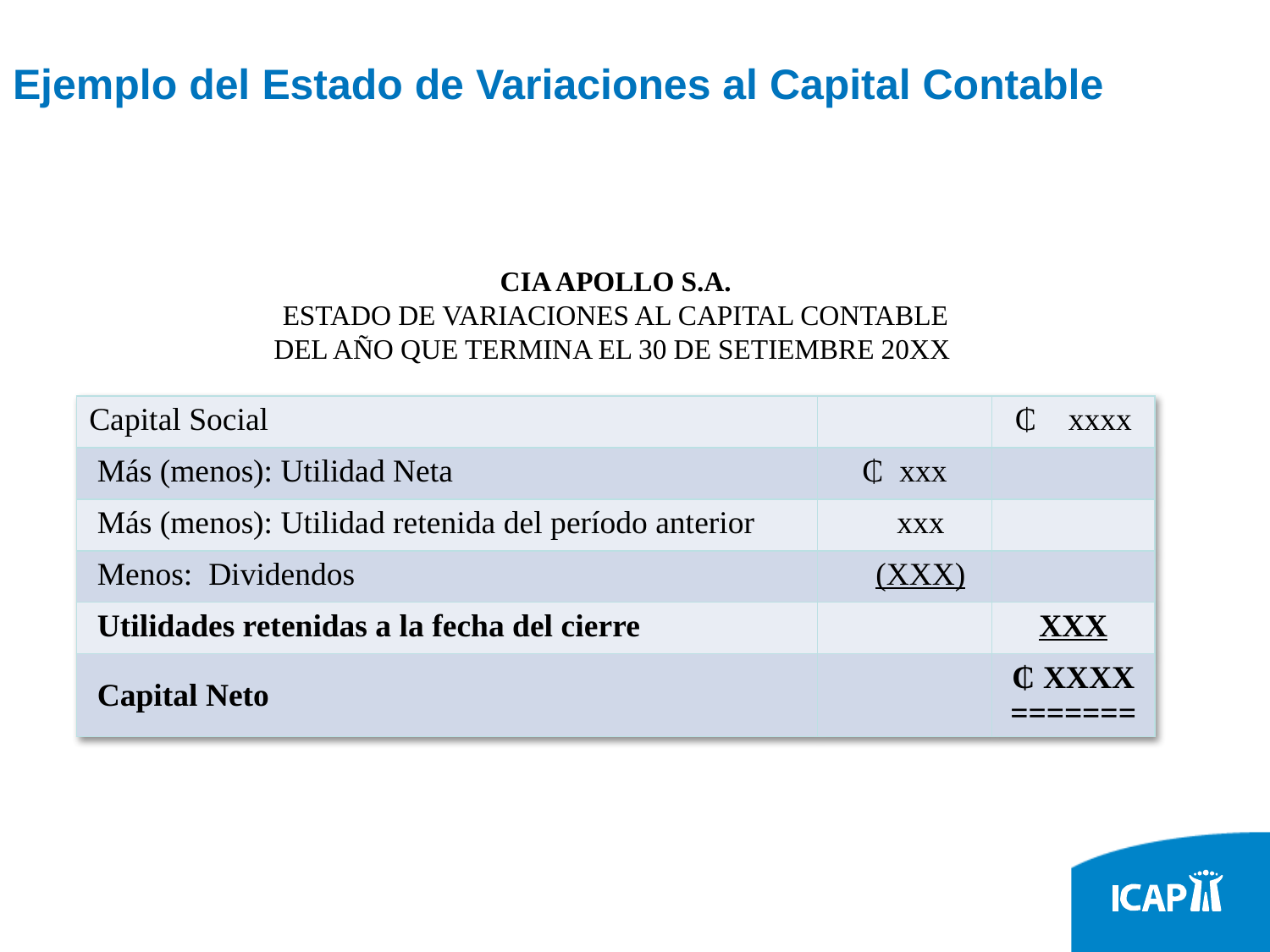

# Ejemplo del Estado de Variaciones al Capital Contable
CIA APOLLO S.A.
ESTADO DE VARIACIONES AL CAPITAL CONTABLE
DEL AÑO QUE TERMINA EL 30 DE SETIEMBRE 20XX
| Capital Social |  | ₵ xxxx |
| --- | --- | --- |
| Más (menos): Utilidad Neta | ₵ xxx |  |
| Más (menos): Utilidad retenida del período anterior | xxx |  |
| Menos: Dividendos | (XXX) |  |
| Utilidades retenidas a la fecha del cierre |  | XXX |
| Capital Neto |  | ₵ XXXX ======= |